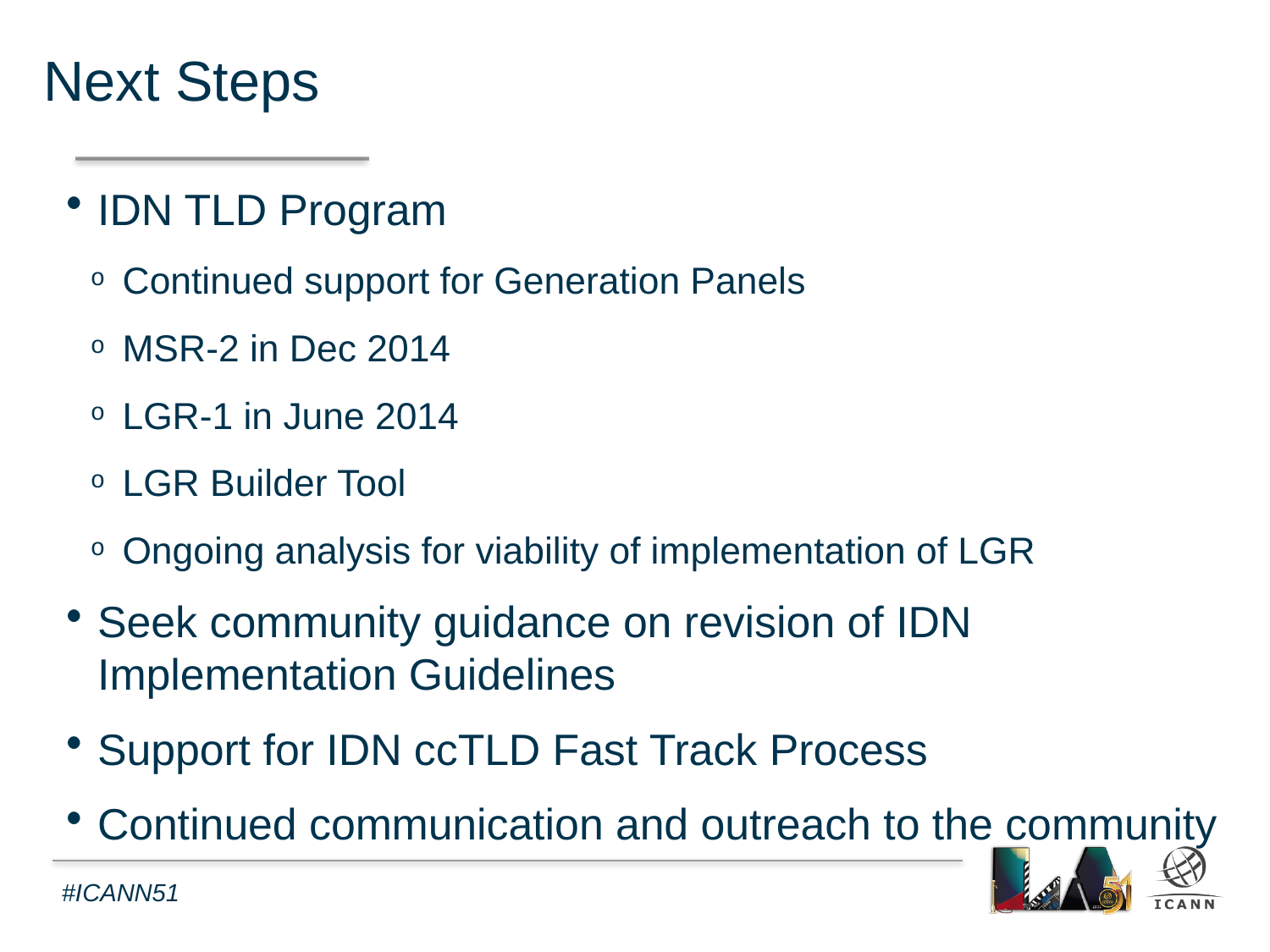

Next Steps
IDN TLD Program
Continued support for Generation Panels
MSR-2 in Dec 2014
LGR-1 in June 2014
LGR Builder Tool
Ongoing analysis for viability of implementation of LGR
Seek community guidance on revision of IDN Implementation Guidelines
Support for IDN ccTLD Fast Track Process
Continued communication and outreach to the community